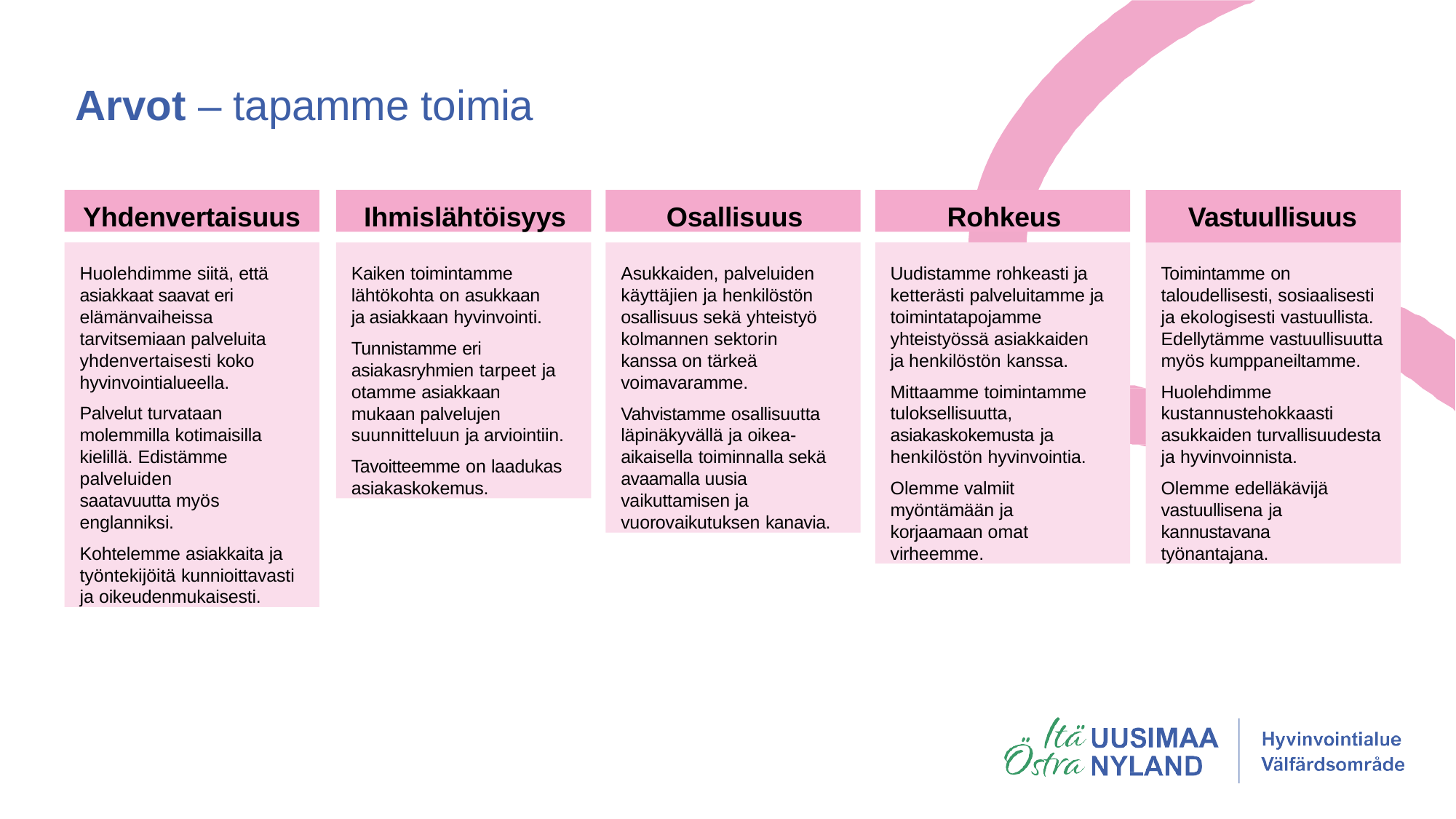

# Arvot – tapamme toimia
Yhdenvertaisuus
Ihmislähtöisyys
Osallisuus
Rohkeus

Vastuullisuus
Huolehdimme siitä, että asiakkaat saavat eri elämänvaiheissa tarvitsemiaan palveluita yhdenvertaisesti koko hyvinvointialueella.
Palvelut turvataan molemmilla kotimaisilla kielillä. Edistämme palveluiden saatavuutta myös englanniksi.
Kohtelemme asiakkaita ja työntekijöitä kunnioittavasti ja oikeudenmukaisesti.
Kaiken toimintamme lähtökohta on asukkaan ja asiakkaan hyvinvointi.
Tunnistamme eri asiakasryhmien tarpeet ja otamme asiakkaan mukaan palvelujen suunnitteluun ja arviointiin.
Tavoitteemme on laadukas asiakaskokemus.
Asukkaiden, palveluiden käyttäjien ja henkilöstön osallisuus sekä yhteistyö kolmannen sektorin kanssa on tärkeä voimavaramme.
Vahvistamme osallisuutta läpinäkyvällä ja oikea- aikaisella toiminnalla sekä avaamalla uusia vaikuttamisen ja vuorovaikutuksen kanavia.
Uudistamme rohkeasti ja ketterästi palveluitamme ja toimintatapojamme yhteistyössä asiakkaiden ja henkilöstön kanssa.
Mittaamme toimintamme tuloksellisuutta, asiakaskokemusta ja henkilöstön hyvinvointia.
Olemme valmiit myöntämään ja korjaamaan omat virheemme.
Toimintamme on taloudellisesti, sosiaalisesti ja ekologisesti vastuullista. Edellytämme vastuullisuutta myös kumppaneiltamme.
Huolehdimme kustannustehokkaasti asukkaiden turvallisuudesta ja hyvinvoinnista.
Olemme edelläkävijä vastuullisena ja kannustavana työnantajana.